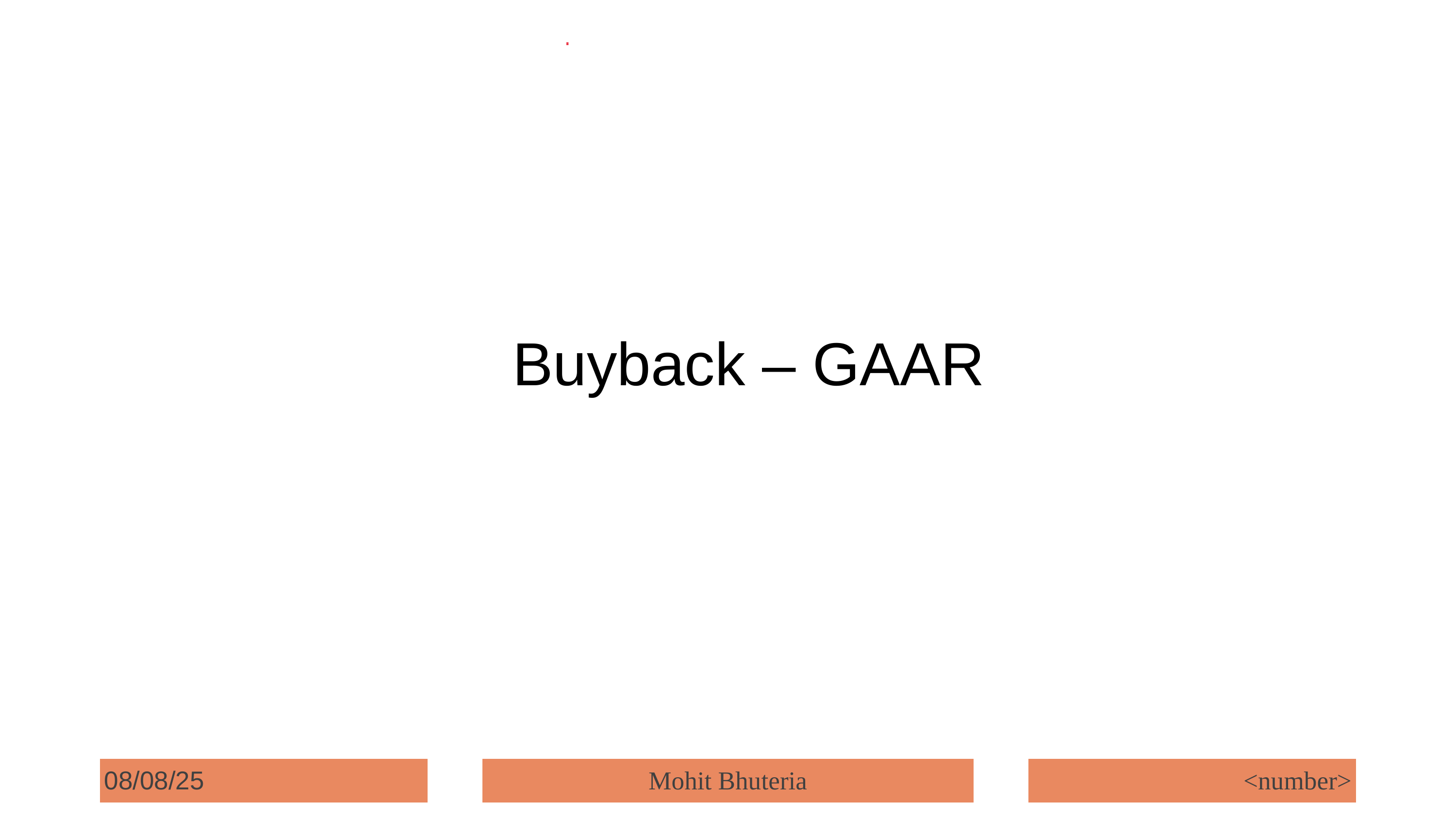

Buyback – GAAR

08/08/25

Mohit Bhuteria

<number>